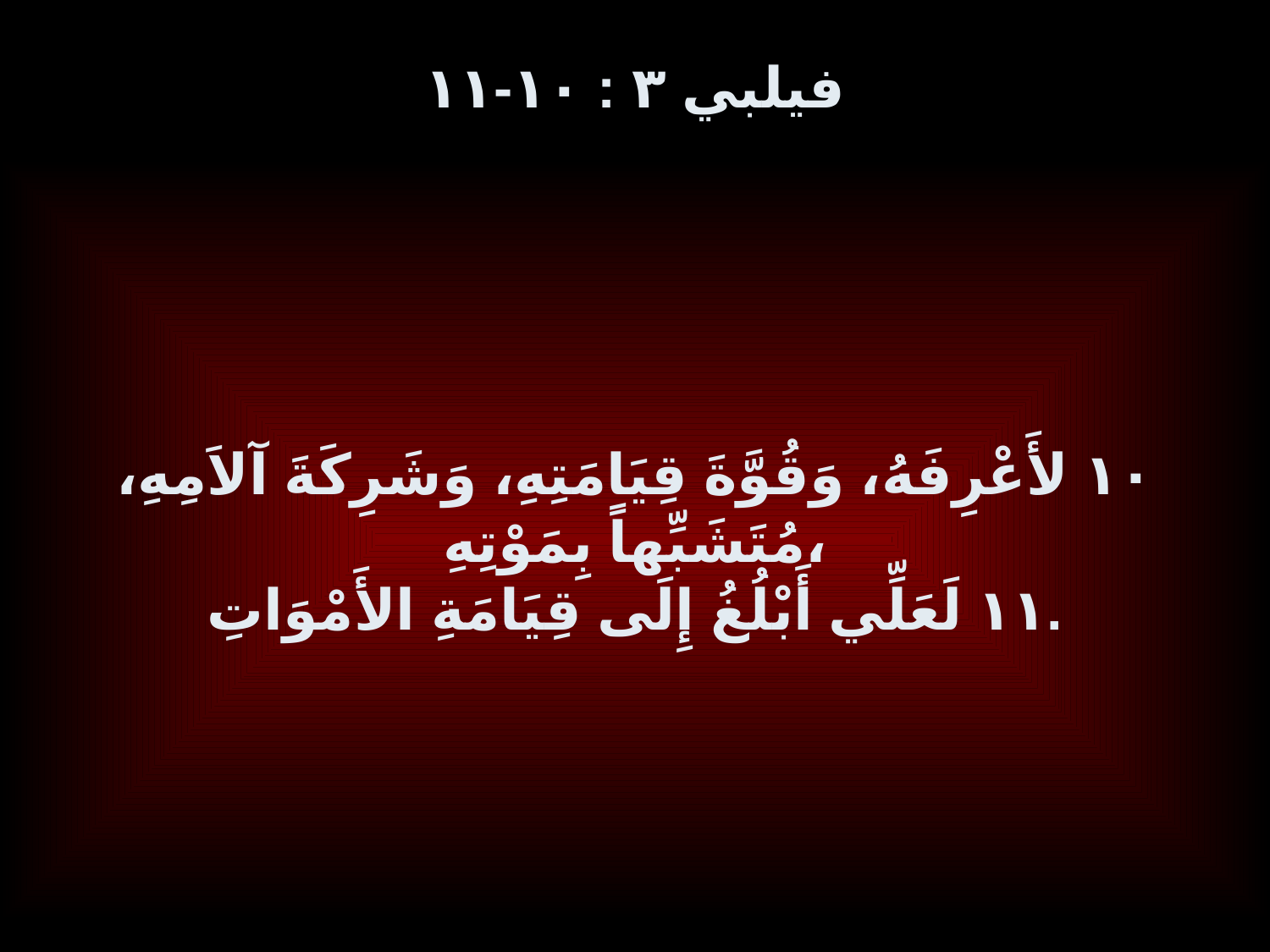

# فيلبي ٣ : ١٠-١١
١٠ لأَعْرِفَهُ، وَقُوَّةَ قِيَامَتِهِ، وَشَرِكَةَ آلاَمِهِ، مُتَشَبِّهاً بِمَوْتِهِ،
 ١١ لَعَلِّي أَبْلُغُ إِلَى قِيَامَةِ الأَمْوَاتِ.